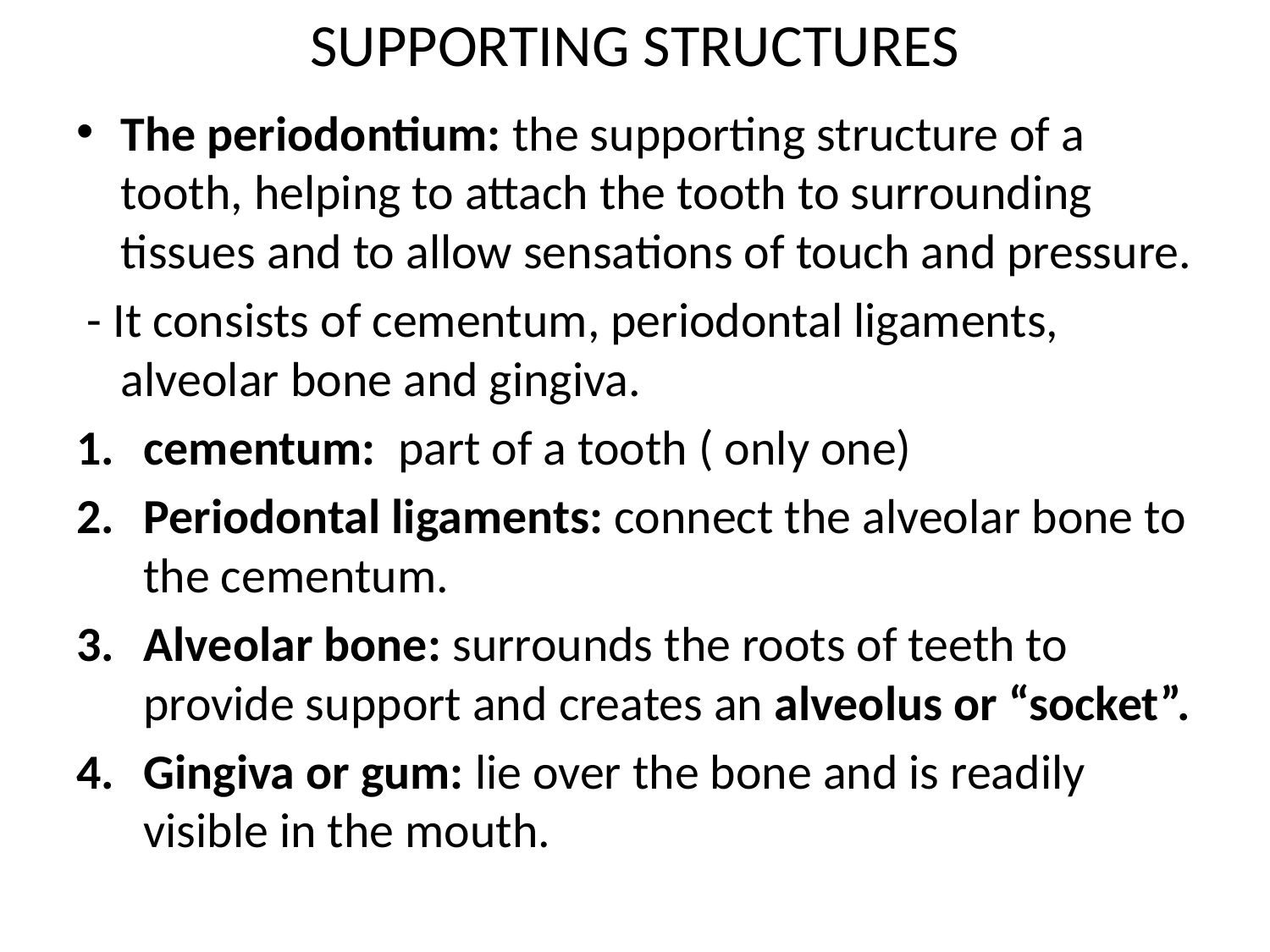

# SUPPORTING STRUCTURES
The periodontium: the supporting structure of a tooth, helping to attach the tooth to surrounding tissues and to allow sensations of touch and pressure.
 - It consists of cementum, periodontal ligaments, alveolar bone and gingiva.
cementum:  part of a tooth ( only one)
Periodontal ligaments: connect the alveolar bone to the cementum.
Alveolar bone: surrounds the roots of teeth to provide support and creates an alveolus or “socket”.
Gingiva or gum: lie over the bone and is readily visible in the mouth.